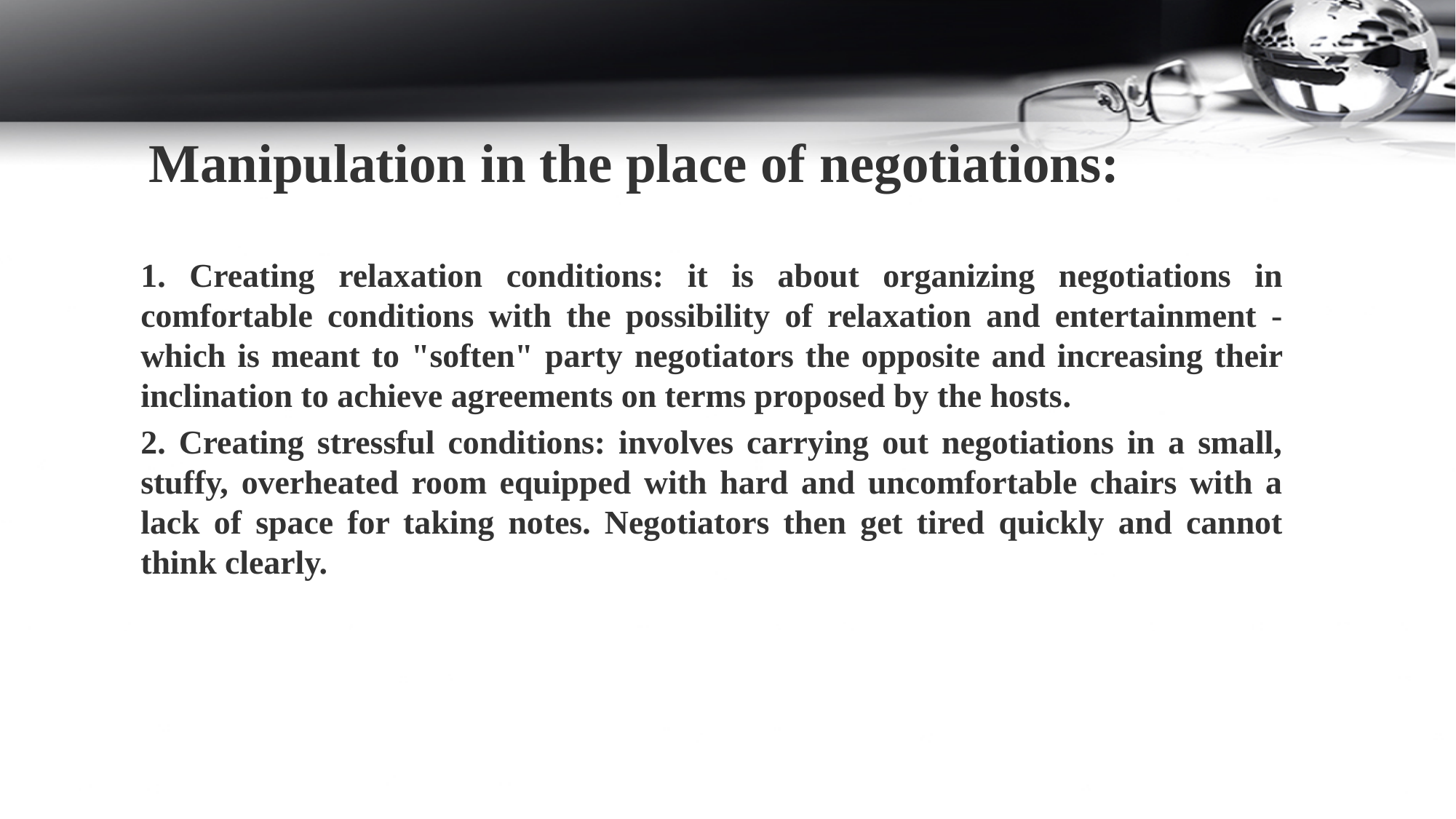

Manipulation in the place of negotiations:
1. Creating relaxation conditions: it is about organizing negotiations in comfortable conditions with the possibility of relaxation and entertainment - which is meant to "soften" party negotiators the opposite and increasing their inclination to achieve agreements on terms proposed by the hosts.
2. Creating stressful conditions: involves carrying out negotiations in a small, stuffy, overheated room equipped with hard and uncomfortable chairs with a lack of space for taking notes. Negotiators then get tired quickly and cannot think clearly.